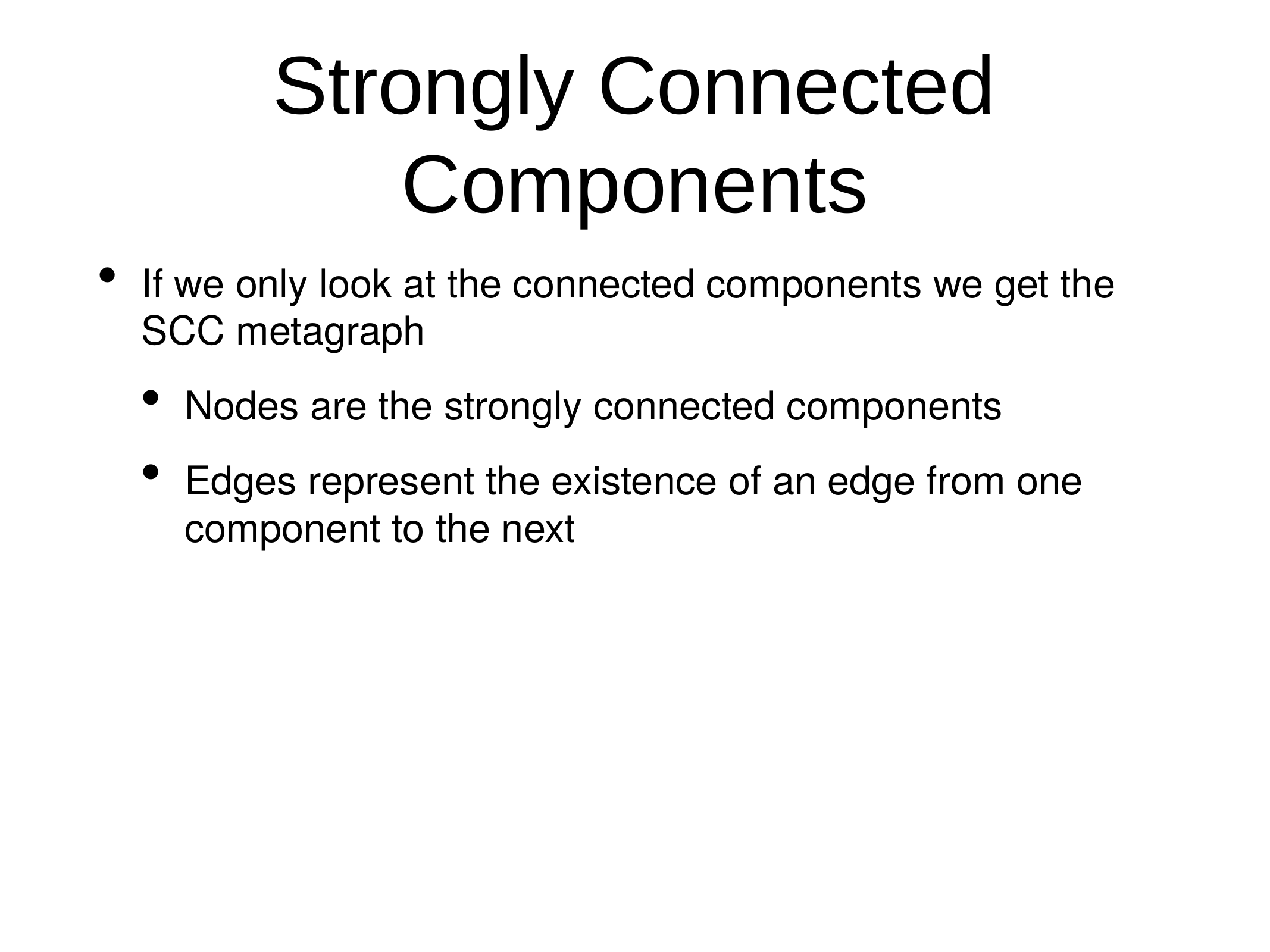

# Strongly Connected Components
If we only look at the connected components we get the SCC metagraph
Nodes are the strongly connected components
Edges represent the existence of an edge from one component to the next